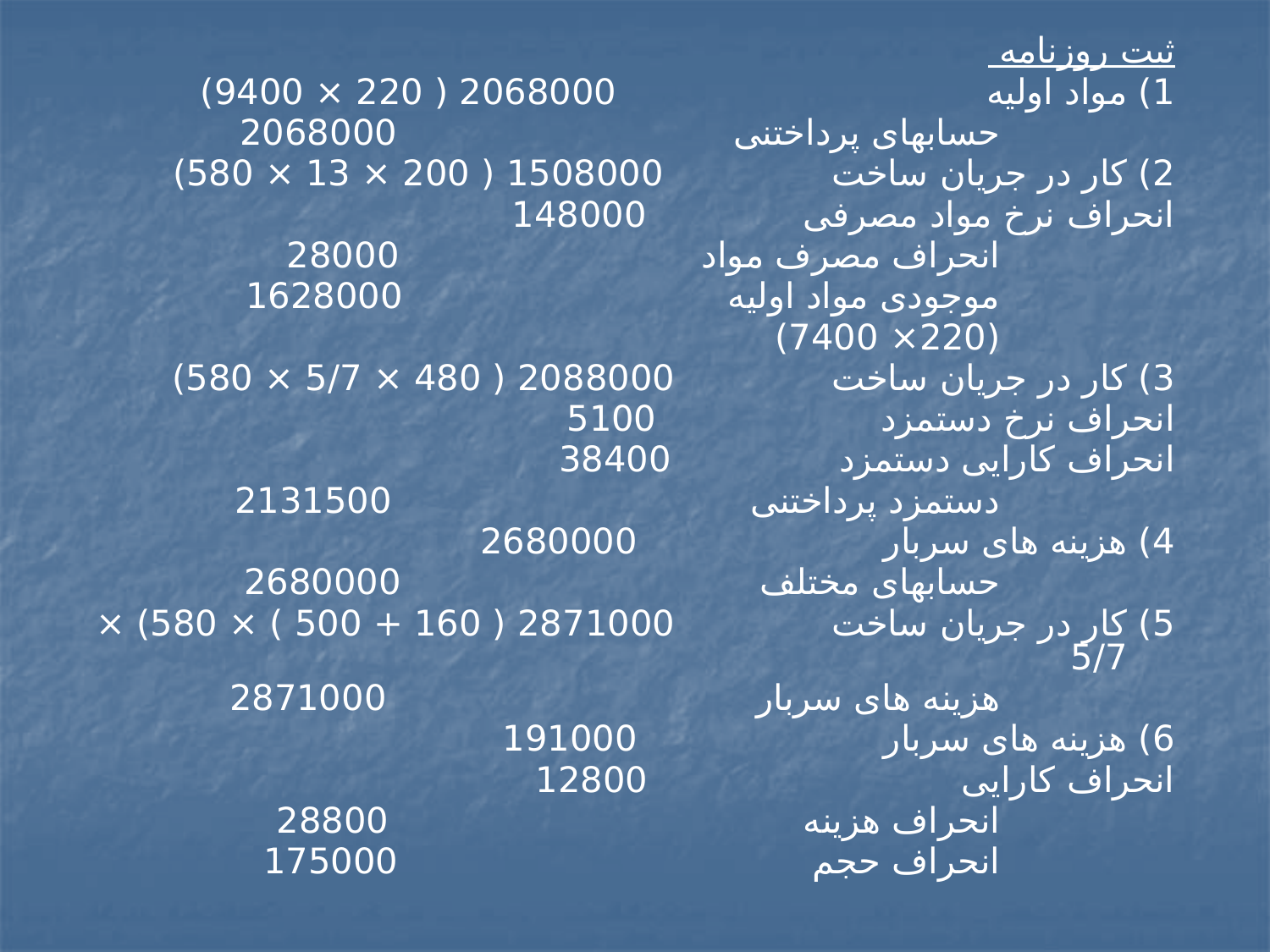

ثبت روزنامه
1) مواد اولیه                                 2068000 ( 220 × 9400)
			حسابهای پرداختنی                              2068000
2) کار در جریان ساخت               1508000 ( 200 × 13 × 580)
انحراف نرخ مواد مصرفی              148000
			انحراف مصرف مواد                           28000
			موجودی مواد اولیه                             1628000
			(220× 7400)
3) کار در جریان ساخت              2088000 ( 480 × 5/7 × 580)
انحراف نرخ دستمزد                    5100
انحراف کارایی دستمزد               38400
			دستمزد پرداختنی                                2131500
4) هزینه های سربار                      2680000
			حسابهای مختلف                                2680000
5) کار در جریان ساخت              2871000 ( 160 + 500 ) × 580) × 5/7
			هزینه های سربار                                 2871000
6) هزینه های سربار                      191000
انحراف کارایی                            12800
			انحراف هزینه                                     28800
			انحراف حجم                                     175000